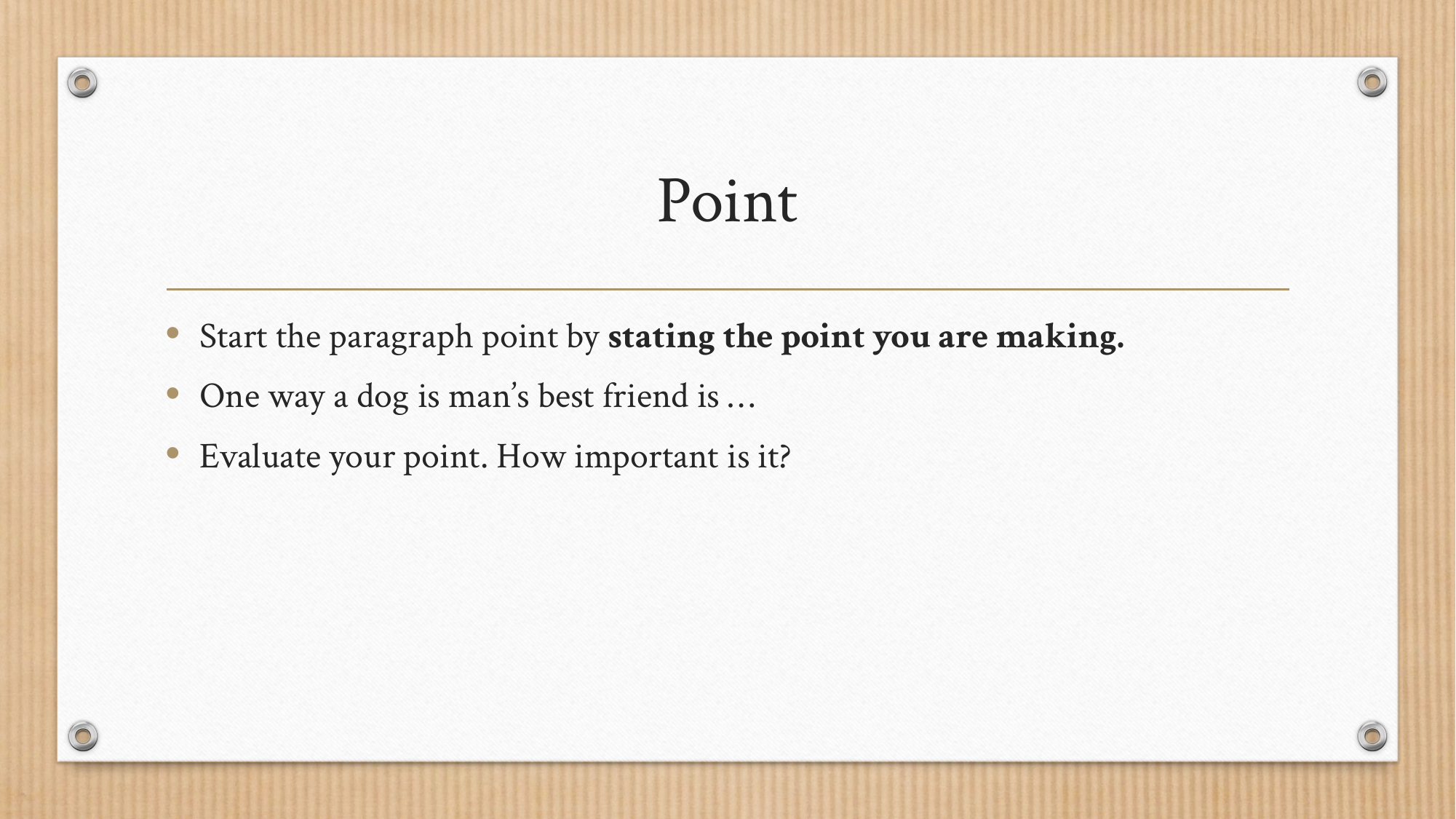

# Point
Start the paragraph point by stating the point you are making.
One way a dog is man’s best friend is …
Evaluate your point. How important is it?